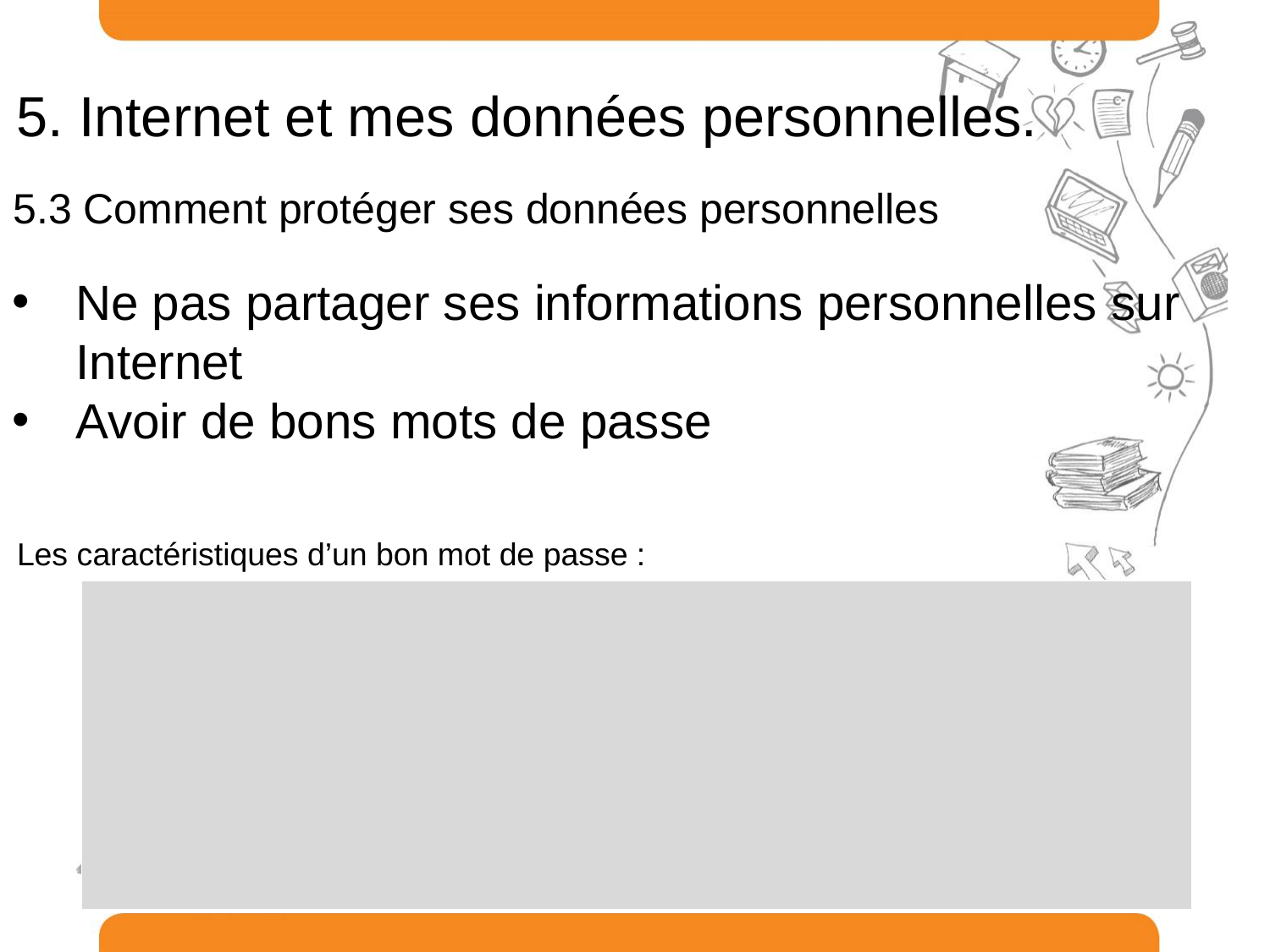

5. Internet et mes données personnelles.
5.3 Comment protéger ses données personnelles
Ne pas partager ses informations personnelles sur Internet
Avoir de bons mots de passe
Les caractéristiques d’un bon mot de passe :
|  |
| --- |